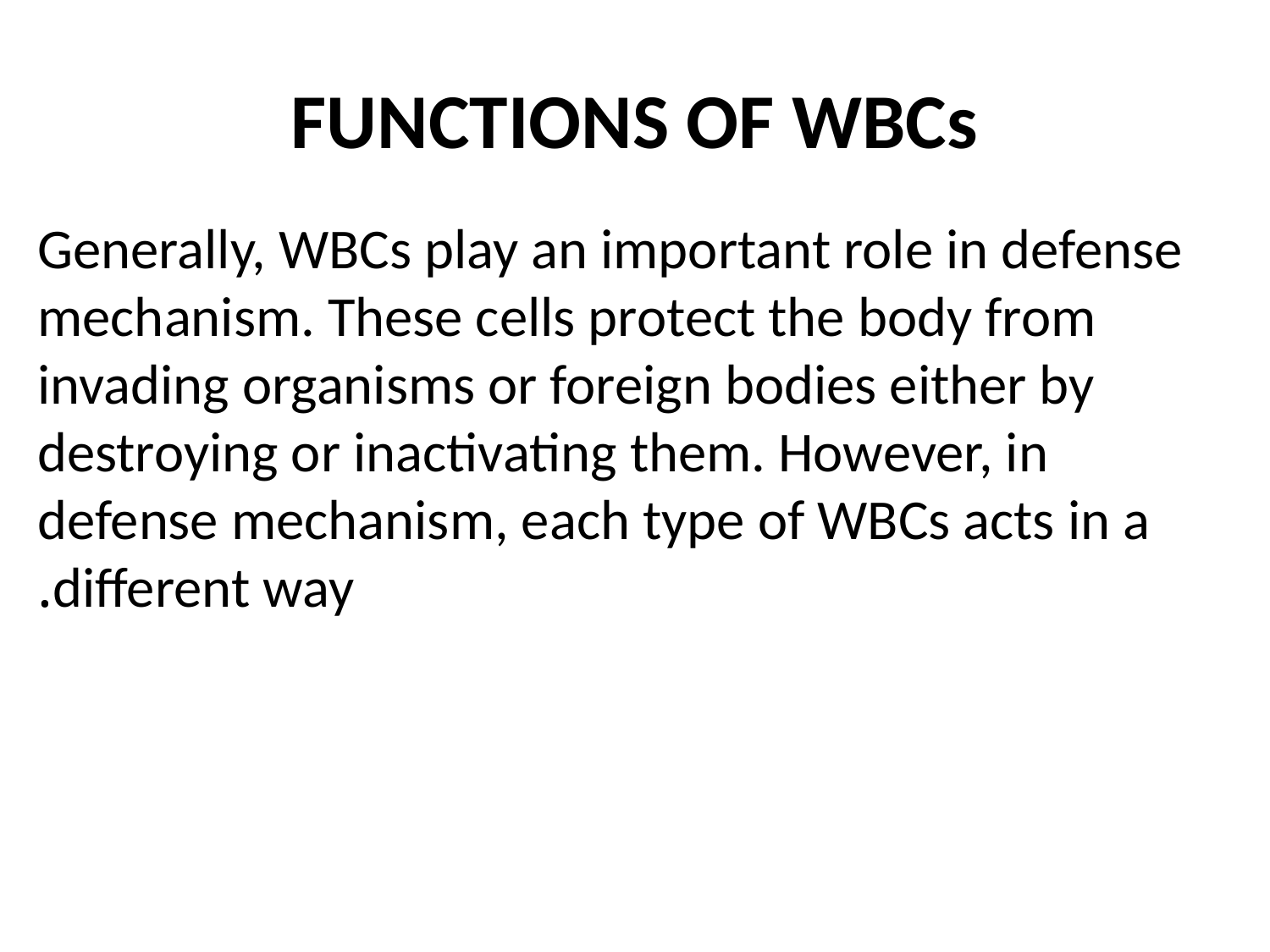

# FUNCTIONS OF WBCs
Generally, WBCs play an important role in defense mechanism. These cells protect the body from invading organisms or foreign bodies either by destroying or inactivating them. However, in  defense mechanism, each type of WBCs acts in a  different way.